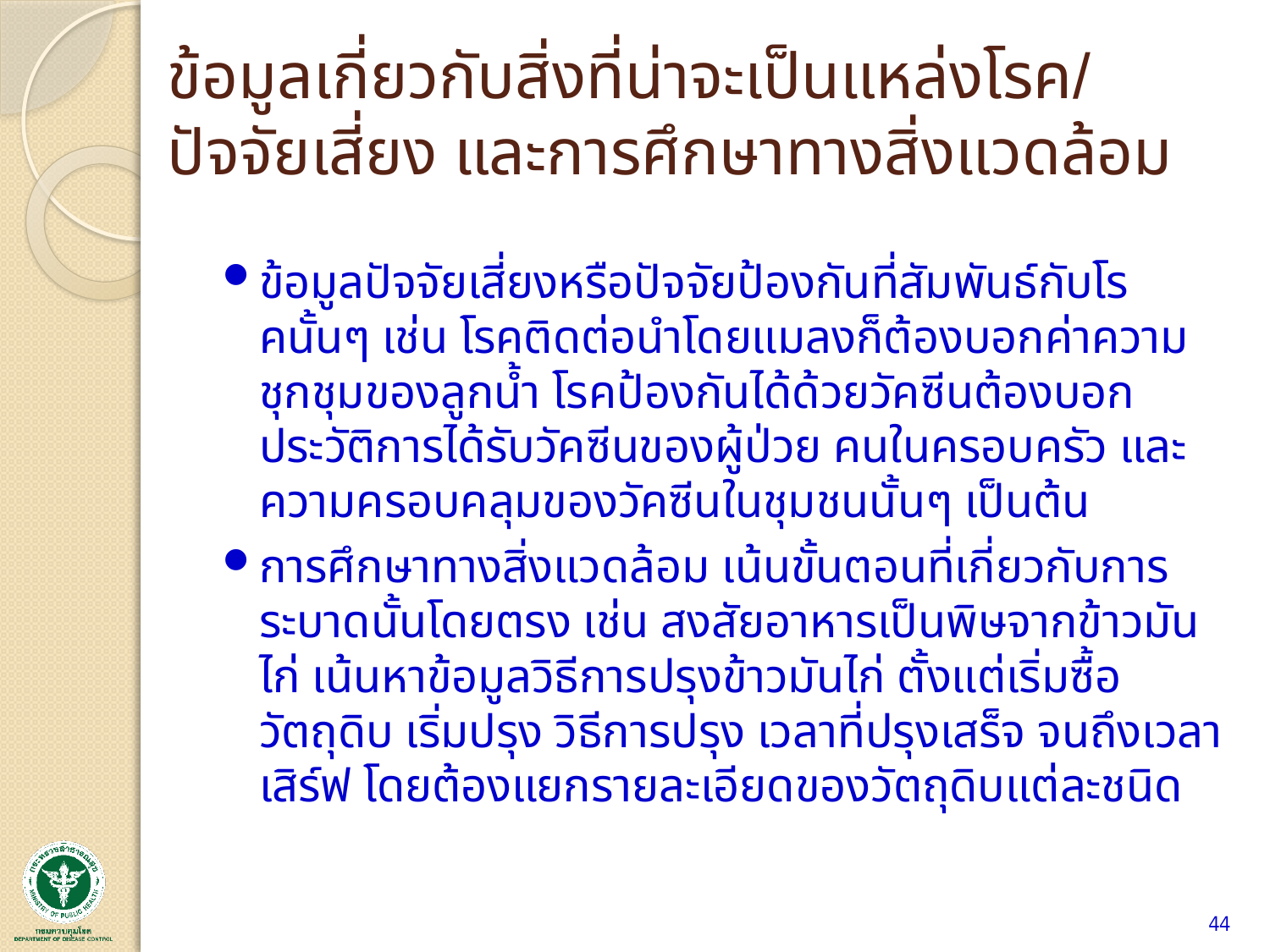

# ข้อมูลเกี่ยวกับสิ่งที่น่าจะเป็นแหล่งโรค/ ปัจจัยเสี่ยง และการศึกษาทางสิ่งแวดล้อม
ข้อมูลปัจจัยเสี่ยงหรือปัจจัยป้องกันที่สัมพันธ์กับโรคนั้นๆ เช่น โรคติดต่อนำโดยแมลงก็ต้องบอกค่าความชุกชุมของลูกน้ำ โรคป้องกันได้ด้วยวัคซีนต้องบอกประวัติการได้รับวัคซีนของผู้ป่วย คนในครอบครัว และความครอบคลุมของวัคซีนในชุมชนนั้นๆ เป็นต้น
การศึกษาทางสิ่งแวดล้อม เน้นขั้นตอนที่เกี่ยวกับการระบาดนั้นโดยตรง เช่น สงสัยอาหารเป็นพิษจากข้าวมันไก่ เน้นหาข้อมูลวิธีการปรุงข้าวมันไก่ ตั้งแต่เริ่มซื้อวัตถุดิบ เริ่มปรุง วิธีการปรุง เวลาที่ปรุงเสร็จ จนถึงเวลาเสิร์ฟ โดยต้องแยกรายละเอียดของวัตถุดิบแต่ละชนิด

44